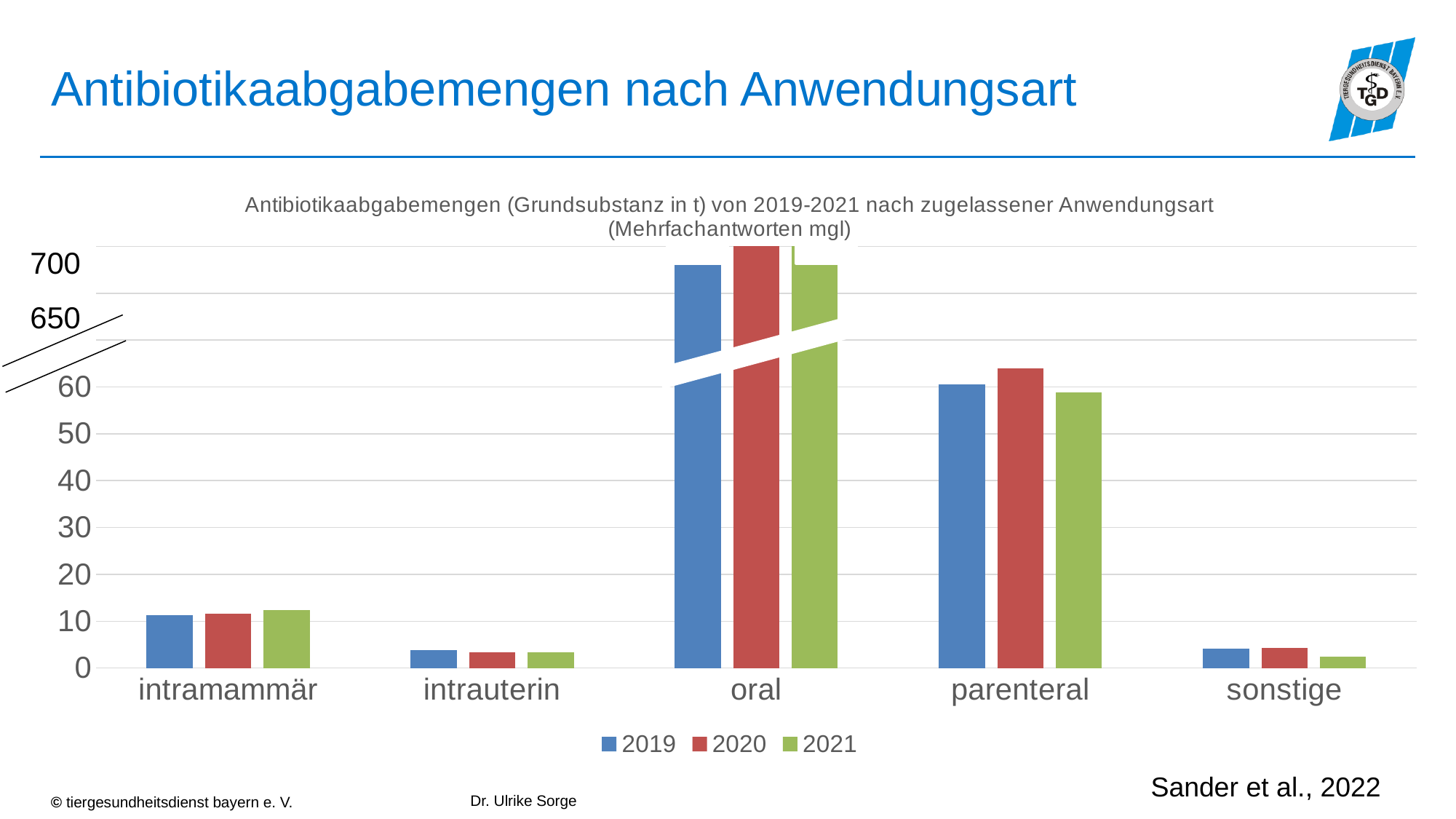

# Antibiotikaabgabemengen nach Anwendungsart

### Chart: Antibiotikaabgabemengen (Grundsubstanz in t) von 2019-2021 nach zugelassener Anwendungsart (Mehrfachantworten mgl)

| Category |  |  |  |
|---|---|---|---|
| intramammär | 11.289 | 11.526 | 12.335 |
| intrauterin | 3.83 | 3.415 | 3.286 |
| oral | 595.124 | 622.392 | 528.731 |
| parenteral | 60.612 | 64.008 | 58.902 |
| sonstige | 4.112 | 4.318 | 2.455 |
700
650

Sander et al., 2022